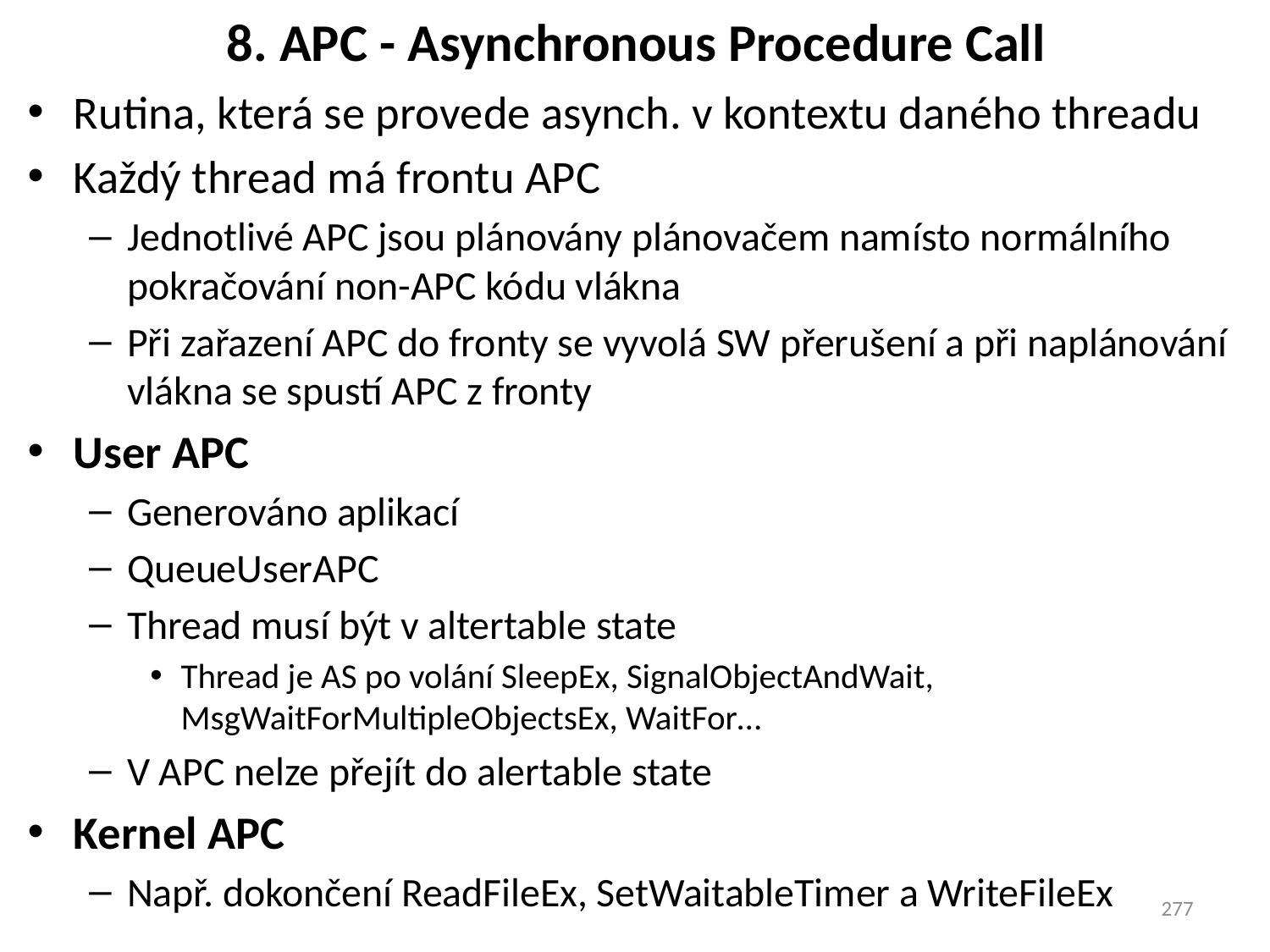

# 8. APC - Asynchronous Procedure Call
Rutina, která se provede asynch. v kontextu daného threadu
Každý thread má frontu APC
Jednotlivé APC jsou plánovány plánovačem namísto normálního pokračování non-APC kódu vlákna
Při zařazení APC do fronty se vyvolá SW přerušení a při naplánování vlákna se spustí APC z fronty
User APC
Generováno aplikací
QueueUserAPC
Thread musí být v altertable state
Thread je AS po volání SleepEx, SignalObjectAndWait, MsgWaitForMultipleObjectsEx, WaitFor…
V APC nelze přejít do alertable state
Kernel APC
Např. dokončení ReadFileEx, SetWaitableTimer a WriteFileEx
277